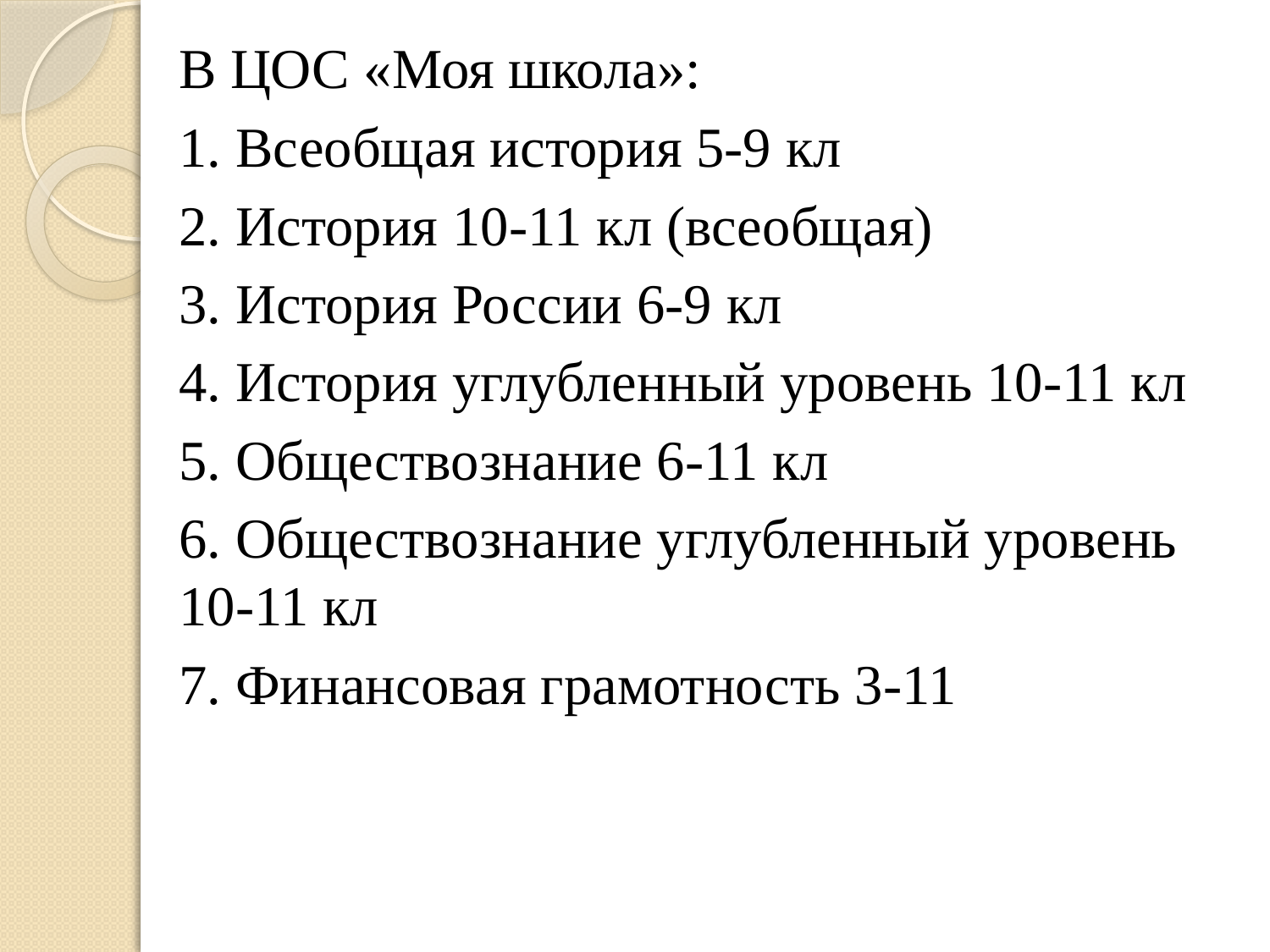

В ЦОС «Моя школа»:
1. Всеобщая история 5-9 кл
2. История 10-11 кл (всеобщая)
3. История России 6-9 кл
4. История углубленный уровень 10-11 кл
5. Обществознание 6-11 кл
6. Обществознание углубленный уровень 10-11 кл
7. Финансовая грамотность 3-11